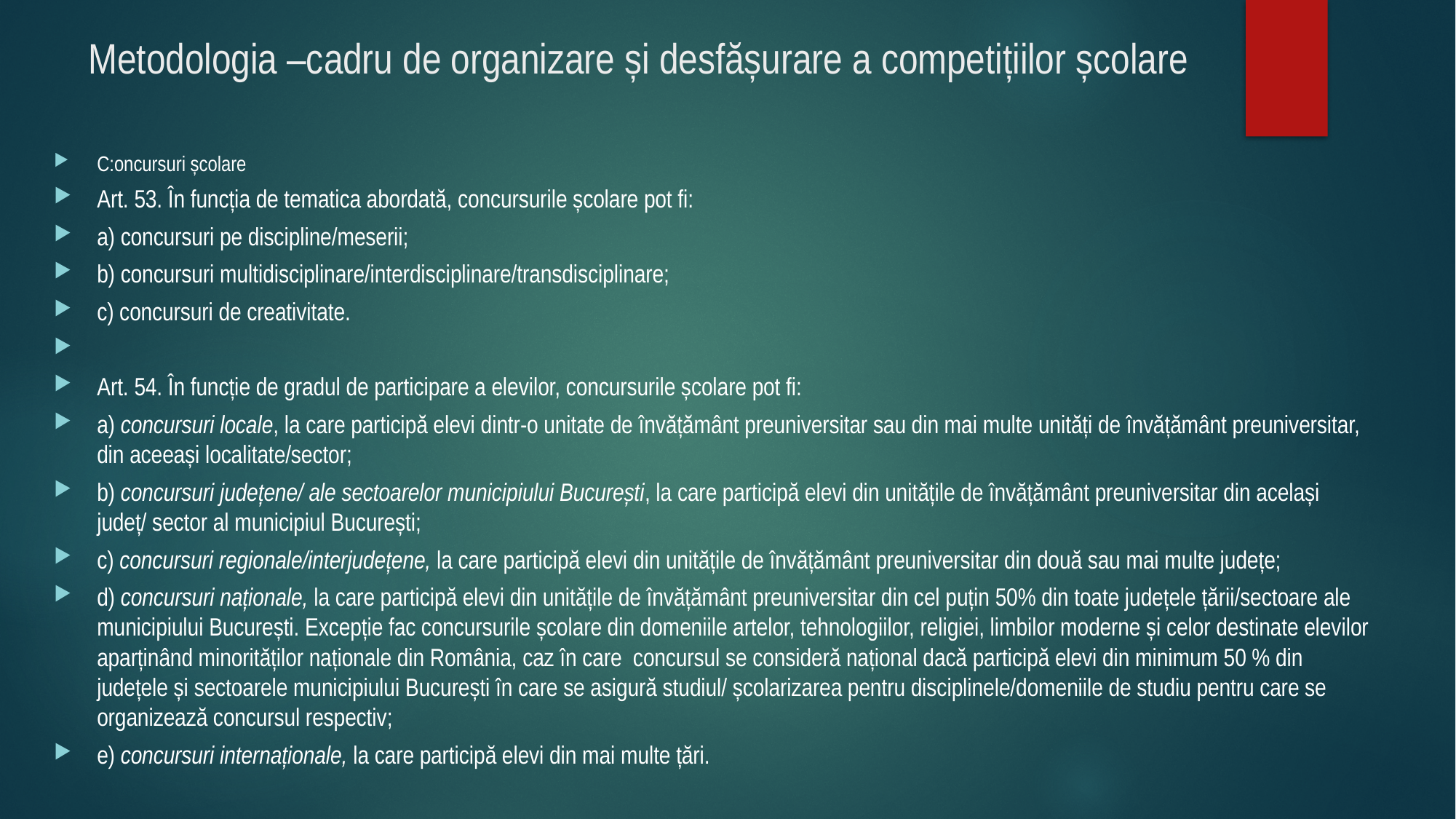

# Metodologia –cadru de organizare și desfășurare a competițiilor școlare
C:oncursuri școlare
Art. 53. În funcția de tematica abordată, concursurile școlare pot fi:
a) concursuri pe discipline/meserii;
b) concursuri multidisciplinare/interdisciplinare/transdisciplinare;
c) concursuri de creativitate.

Art. 54. În funcție de gradul de participare a elevilor, concursurile școlare pot fi:
a) concursuri locale, la care participă elevi dintr-o unitate de învățământ preuniversitar sau din mai multe unități de învățământ preuniversitar, din aceeași localitate/sector;
b) concursuri județene/ ale sectoarelor municipiului București, la care participă elevi din unitățile de învățământ preuniversitar din același județ/ sector al municipiul București;
c) concursuri regionale/interjudețene, la care participă elevi din unitățile de învățământ preuniversitar din două sau mai multe județe;
d) concursuri naționale, la care participă elevi din unitățile de învățământ preuniversitar din cel puțin 50% din toate județele țării/sectoare ale municipiului București. Excepție fac concursurile școlare din domeniile artelor, tehnologiilor, religiei, limbilor moderne și celor destinate elevilor aparținând minorităților naționale din România, caz în care  concursul se consideră național dacă participă elevi din minimum 50 % din  județele și sectoarele municipiului București în care se asigură studiul/ școlarizarea pentru disciplinele/domeniile de studiu pentru care se organizează concursul respectiv;
e) concursuri internaționale, la care participă elevi din mai multe țări.